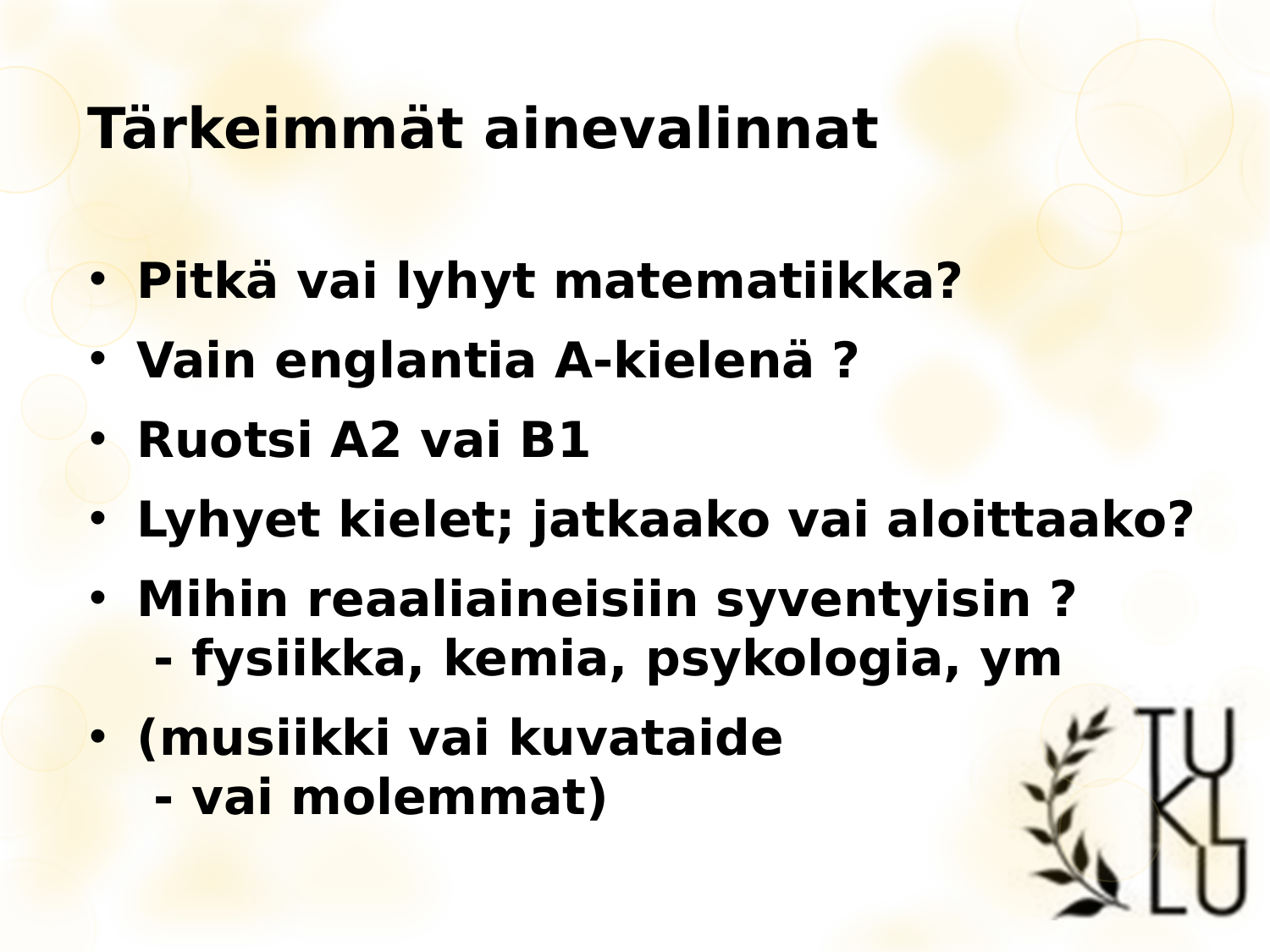

# Tärkeimmät ainevalinnat
Pitkä vai lyhyt matematiikka?
Vain englantia A-kielenä ?
Ruotsi A2 vai B1
Lyhyet kielet; jatkaako vai aloittaako?
Mihin reaaliaineisiin syventyisin ?
 - fysiikka, kemia, psykologia, ym
(musiikki vai kuvataide
 - vai molemmat)